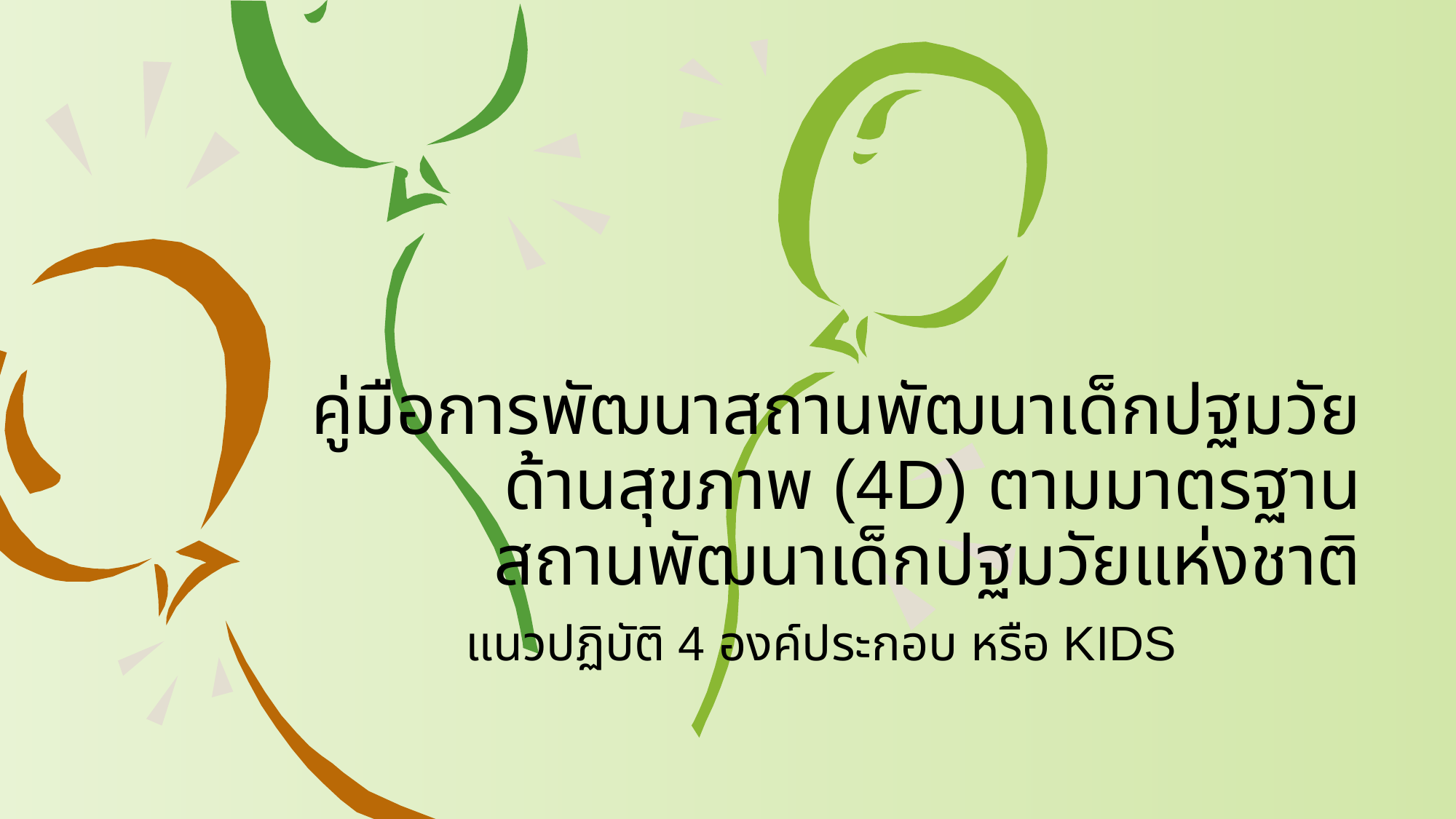

# คู่มือการพัฒนาสถานพัฒนาเด็กปฐมวัย ด้านสุขภาพ (4D) ตามมาตรฐาน สถานพัฒนาเด็กปฐมวัยแห่งชาติ
แนวปฏิบัติ 4 องค์ประกอบ หรือ KIDS